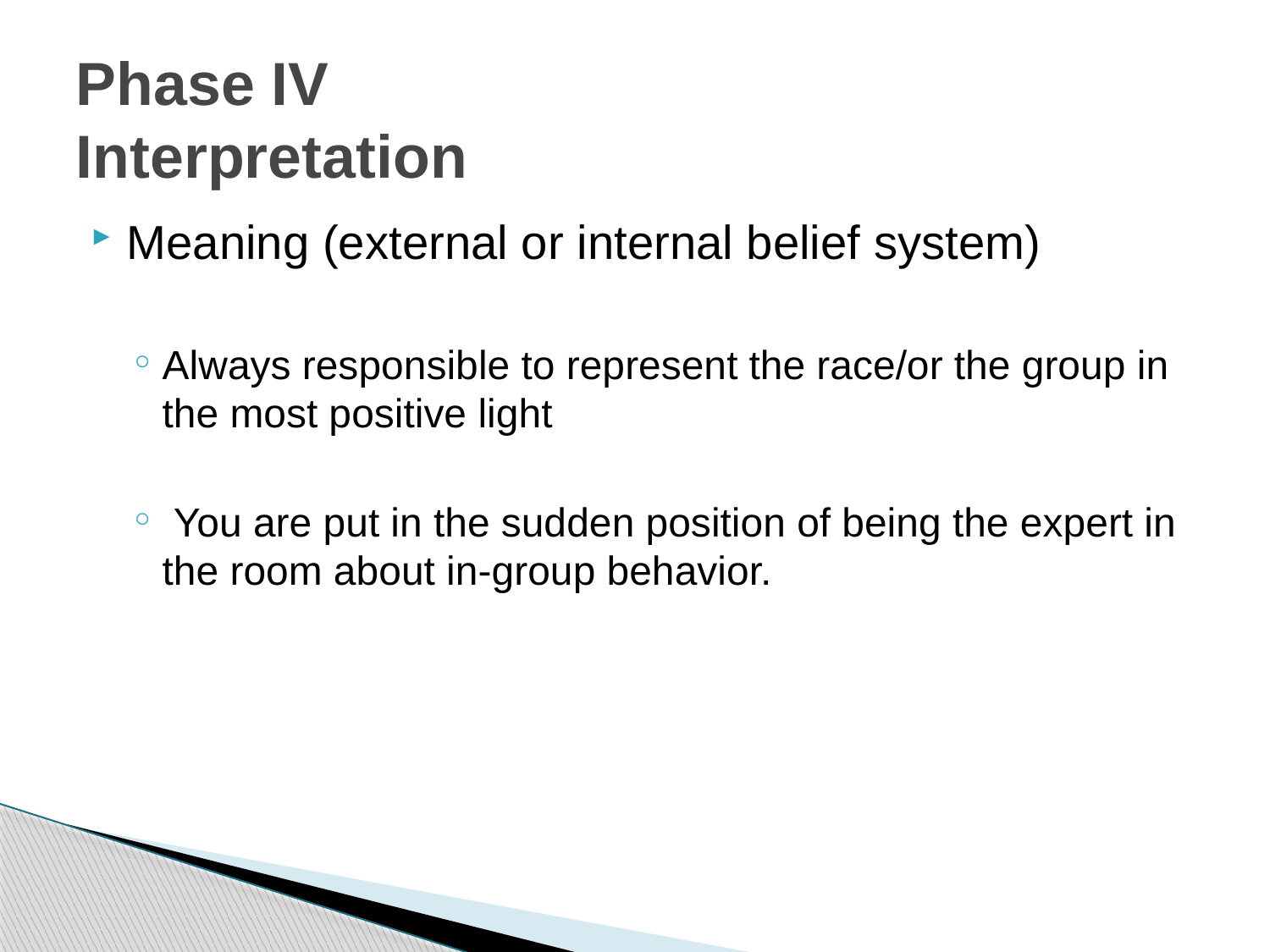

# Phase IV Interpretation
Meaning (external or internal belief system)

Always responsible to represent the race/or the group in the most positive light

 You are put in the sudden position of being the expert in the room about in-group behavior.